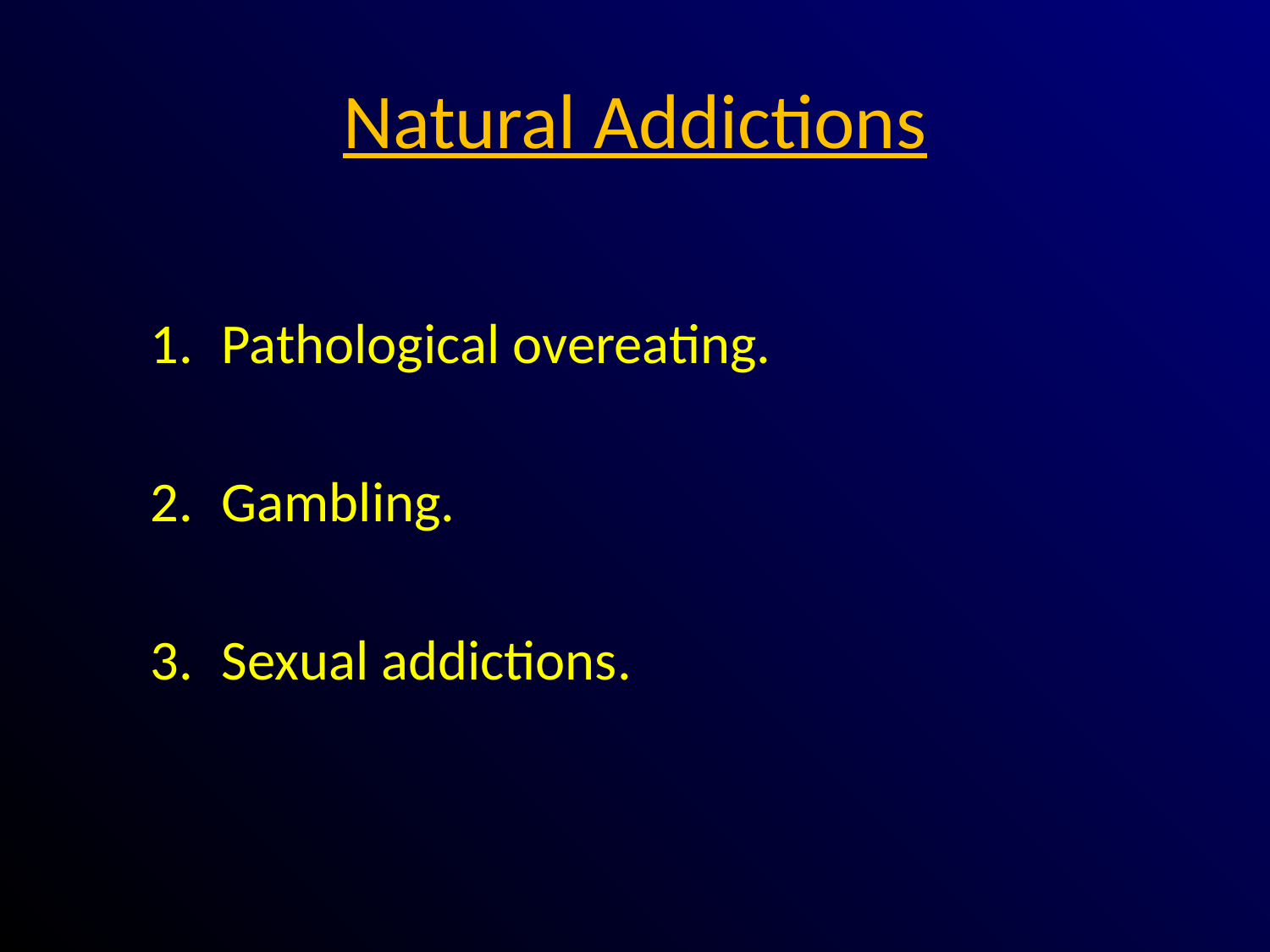

# Natural Addictions

Pathological overeating.

Gambling.

Sexual addictions.